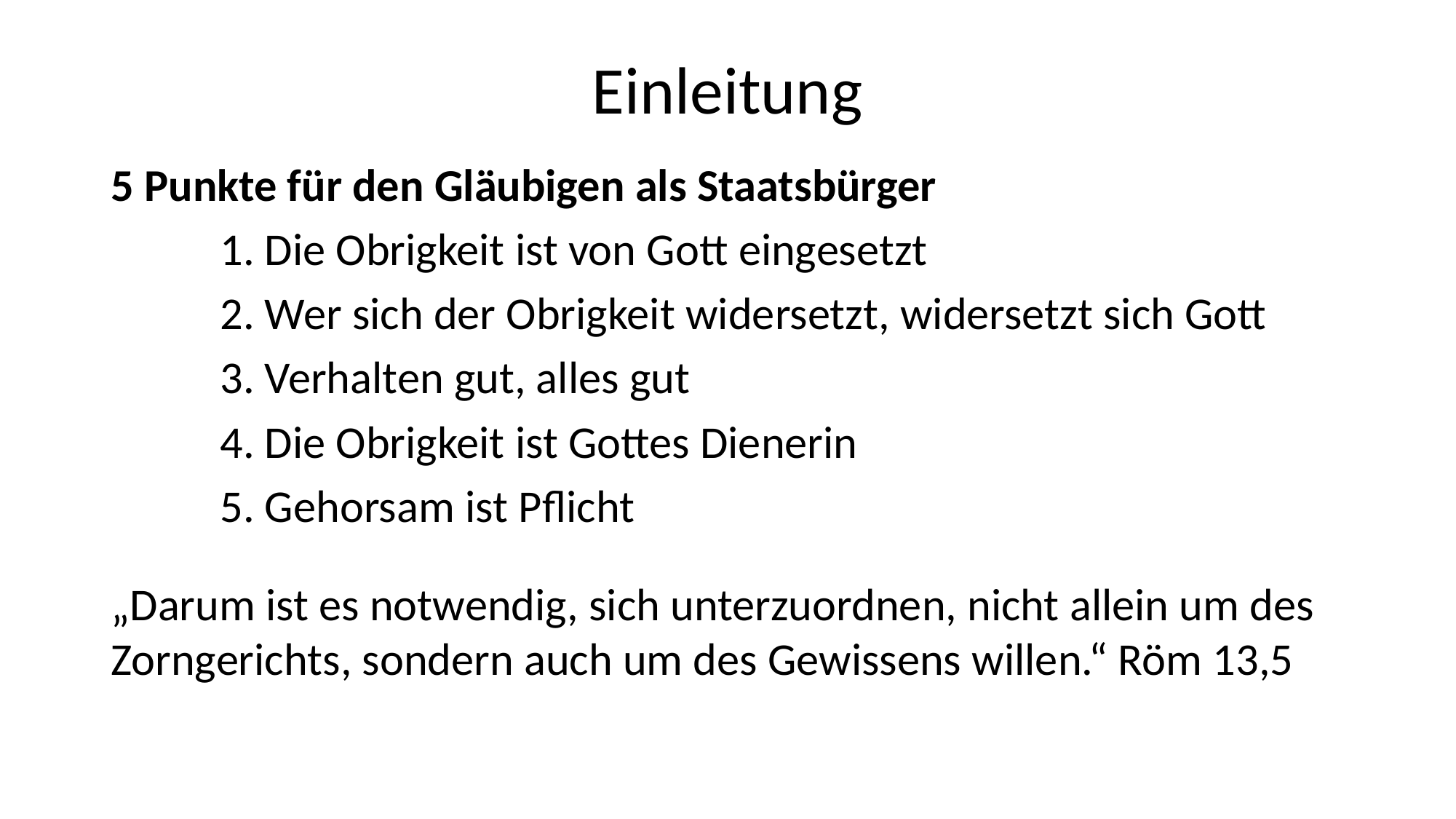

# Einleitung
5 Punkte für den Gläubigen als Staatsbürger
	1. Die Obrigkeit ist von Gott eingesetzt
	2. Wer sich der Obrigkeit widersetzt, widersetzt sich Gott
	3. Verhalten gut, alles gut
	4. Die Obrigkeit ist Gottes Dienerin
	5. Gehorsam ist Pflicht
„Darum ist es notwendig, sich unterzuordnen, nicht allein um des Zorngerichts, sondern auch um des Gewissens willen.“ Röm 13,5